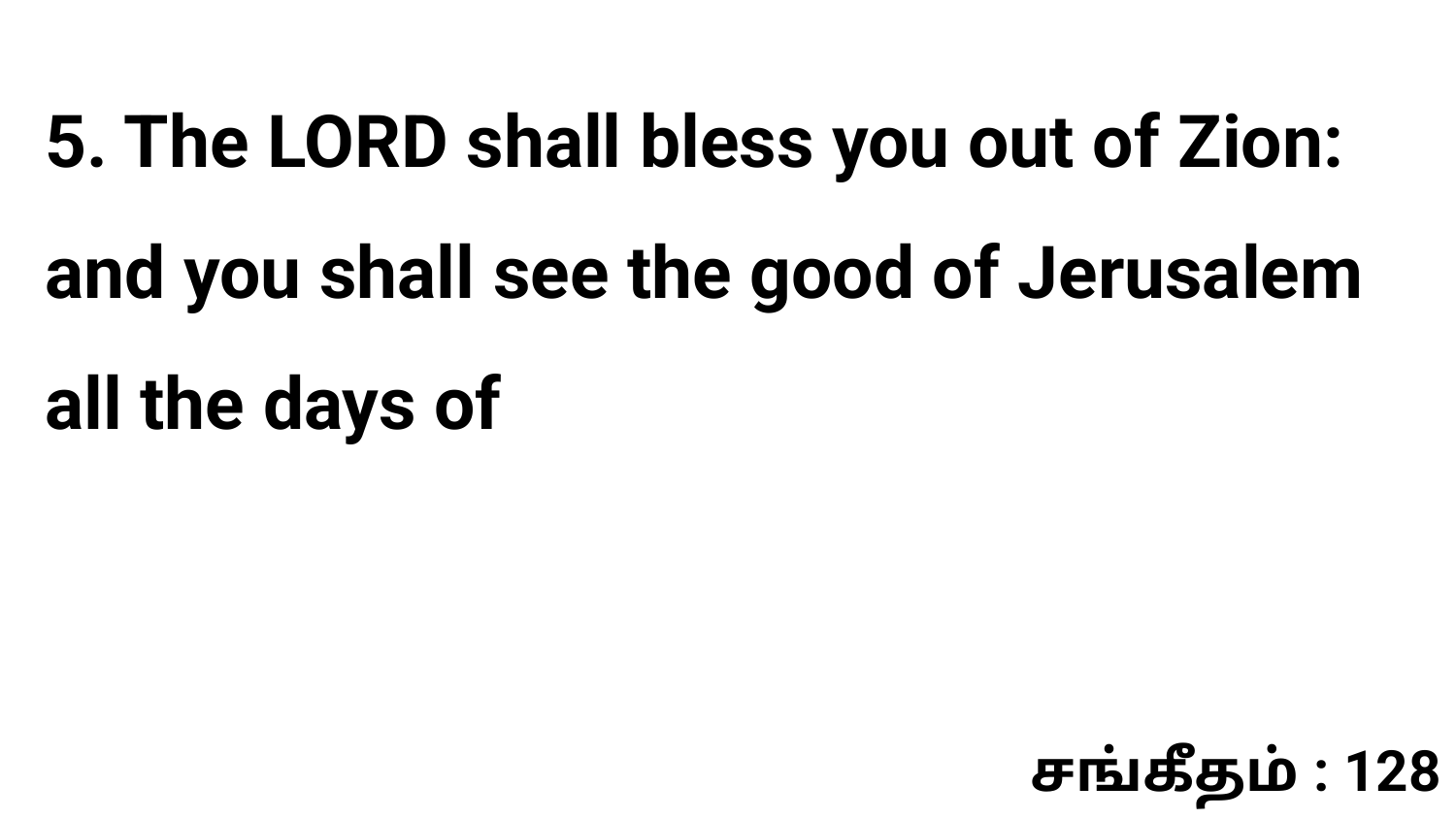

5. The LORD shall bless you out of Zion: and you shall see the good of Jerusalem all the days of
சங்கீதம் : 128